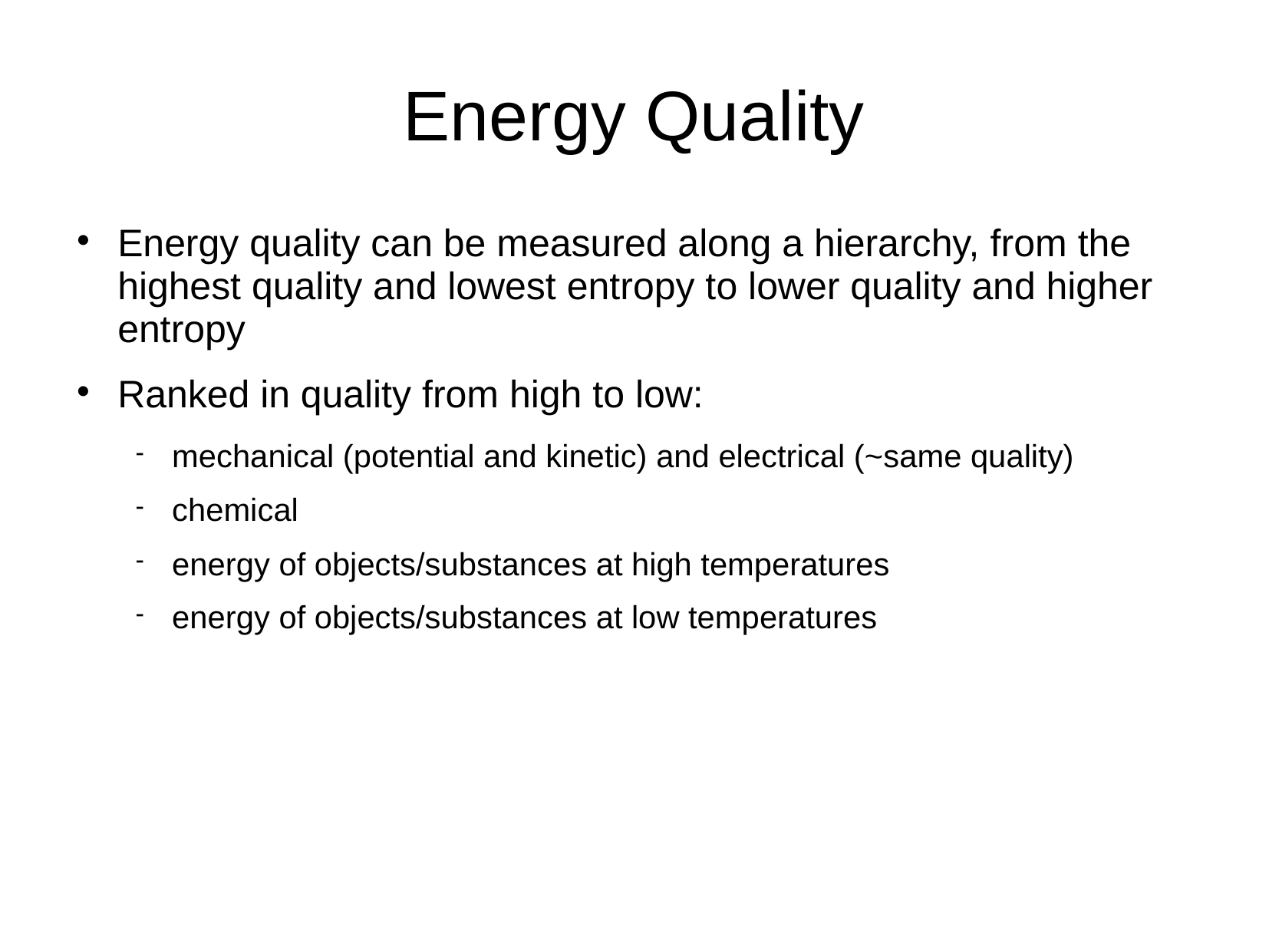

# Energy Quality
Energy quality can be measured along a hierarchy, from the highest quality and lowest entropy to lower quality and higher entropy
Ranked in quality from high to low:
mechanical (potential and kinetic) and electrical (~same quality)
chemical
energy of objects/substances at high temperatures
energy of objects/substances at low temperatures